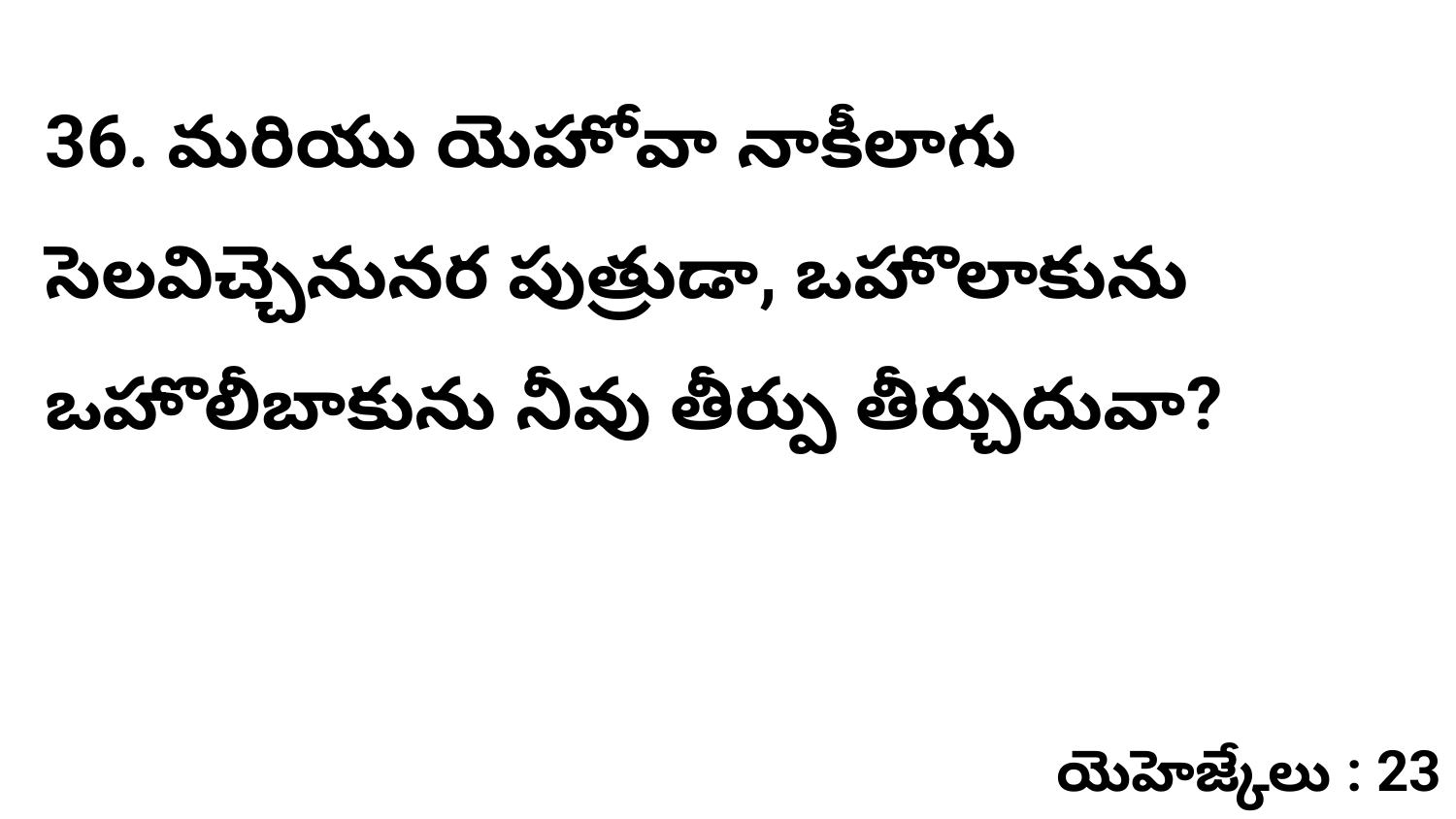

36. మరియు యెహోవా నాకీలాగు సెలవిచ్చెనునర పుత్రుడా, ఒహొలాకును ఒహొలీబాకును నీవు తీర్పు తీర్చుదువా?
యెహెజ్కేలు : 23